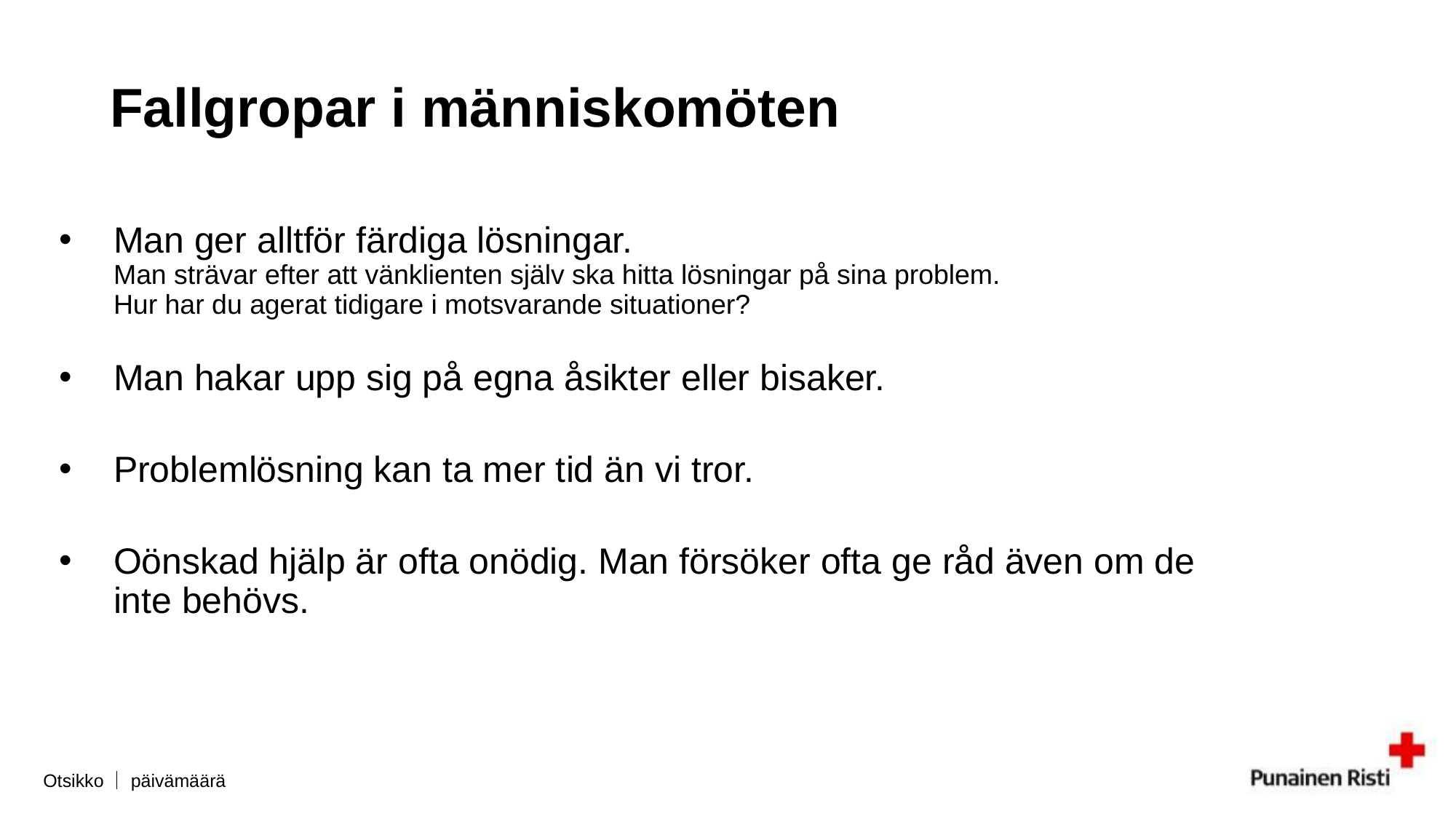

# Fallgropar i människomöten
Man ger alltför färdiga lösningar.
Man strävar efter att vänklienten själv ska hitta lösningar på sina problem.
Hur har du agerat tidigare i motsvarande situationer?

Man hakar upp sig på egna åsikter eller bisaker.

Problemlösning kan ta mer tid än vi tror.

Oönskad hjälp är ofta onödig. Man försöker ofta ge råd även om de inte behövs.